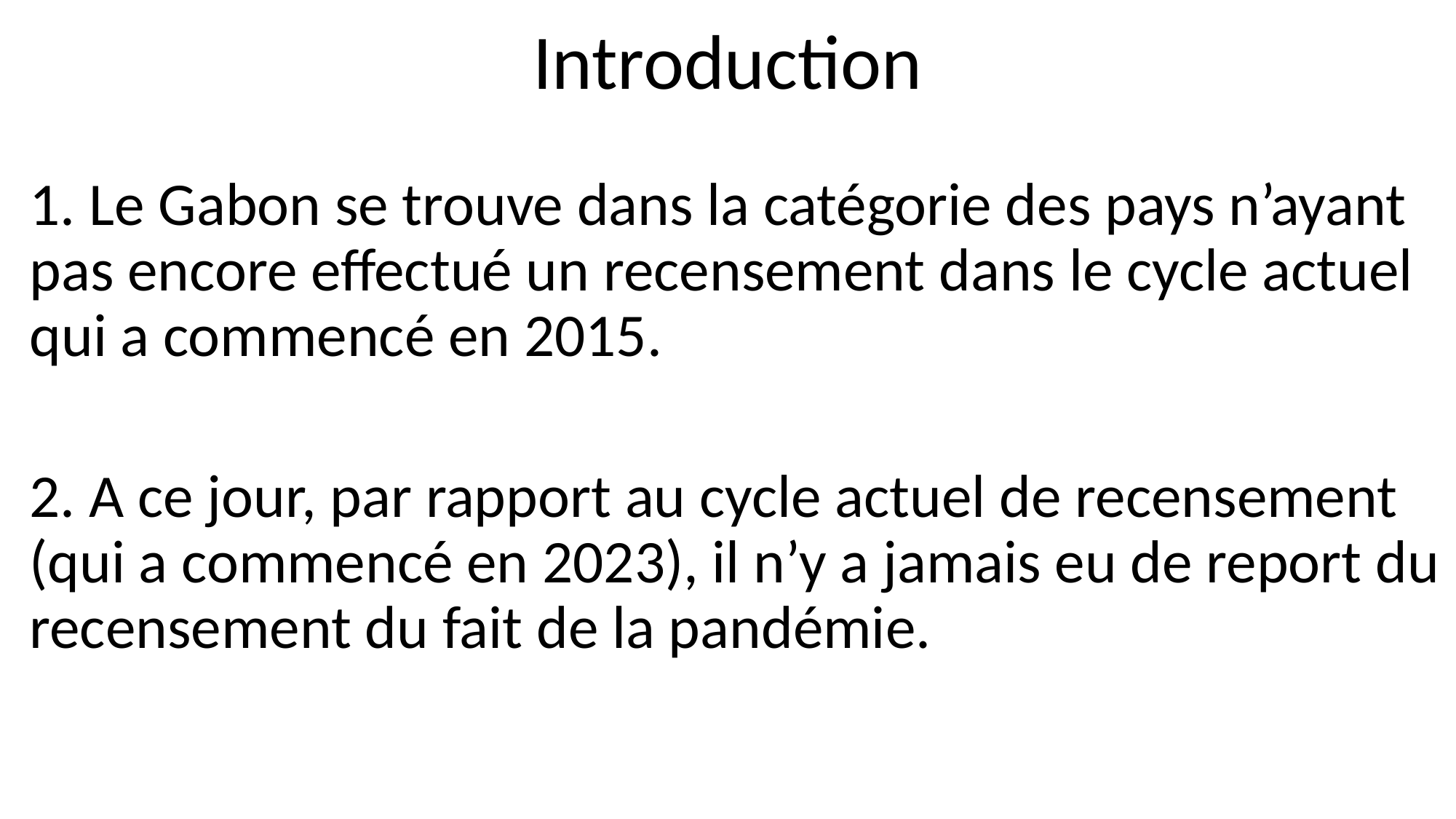

# Introduction
1. Le Gabon se trouve dans la catégorie des pays n’ayant pas encore effectué un recensement dans le cycle actuel qui a commencé en 2015.

2. A ce jour, par rapport au cycle actuel de recensement (qui a commencé en 2023), il n’y a jamais eu de report du recensement du fait de la pandémie.